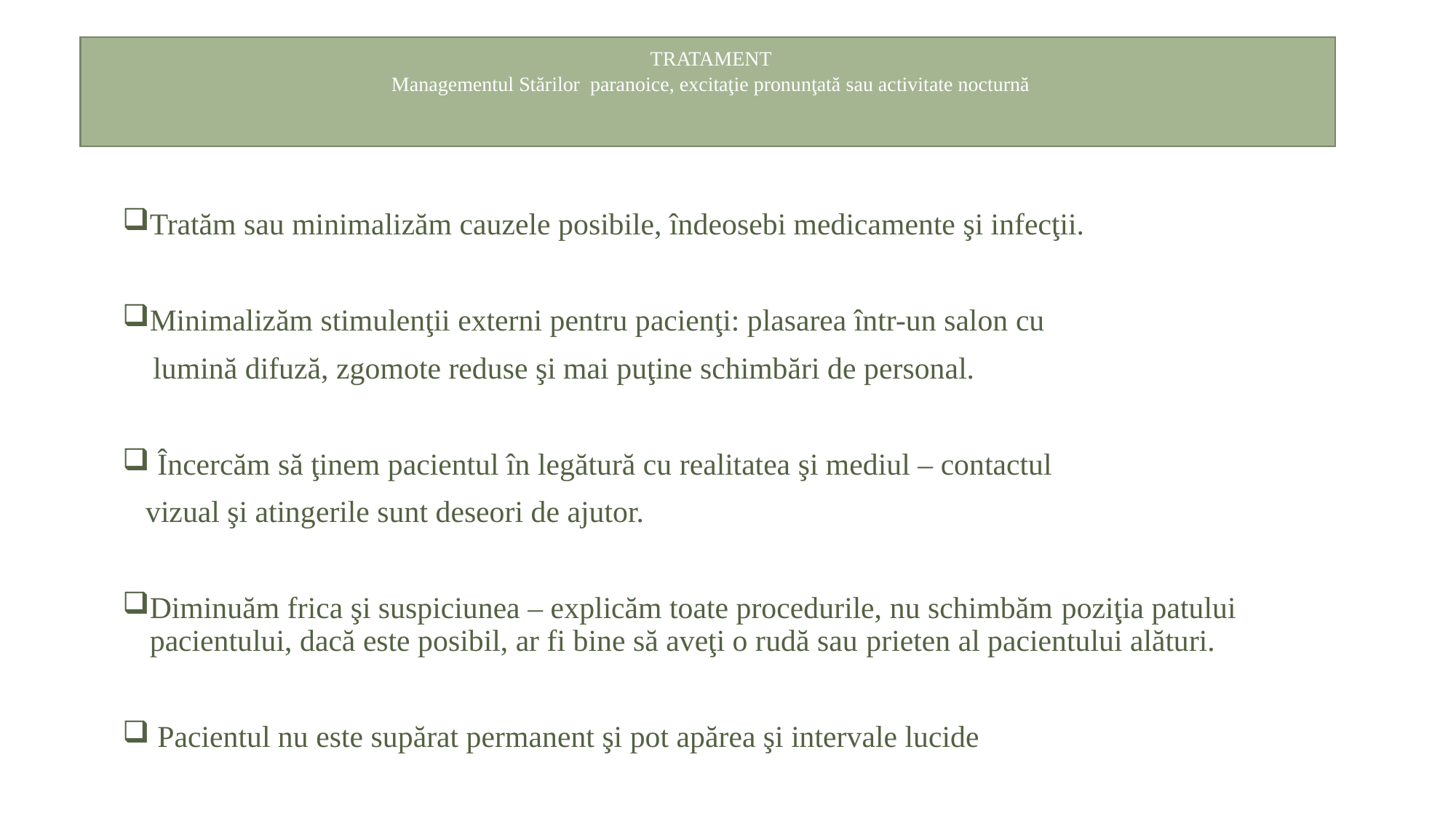

TRATAMENT
 Managementul Stărilor  paranoice, excitaţie pronunţată sau activitate nocturnă

Tratăm sau minimalizăm cauzele posibile, îndeosebi medicamente şi infecţii.

Minimalizăm stimulenţii externi pentru pacienţi: plasarea într-un salon cu
    lumină difuză, zgomote reduse şi mai puţine schimbări de personal.

 Încercăm să ţinem pacientul în legătură cu realitatea şi mediul – contactul
   vizual şi atingerile sunt deseori de ajutor.

Diminuăm frica şi suspiciunea – explicăm toate procedurile, nu schimbăm poziţia patului pacientului, dacă este posibil, ar fi bine să aveţi o rudă sau prieten al pacientului alături.

 Pacientul nu este supărat permanent şi pot apărea şi intervale lucide